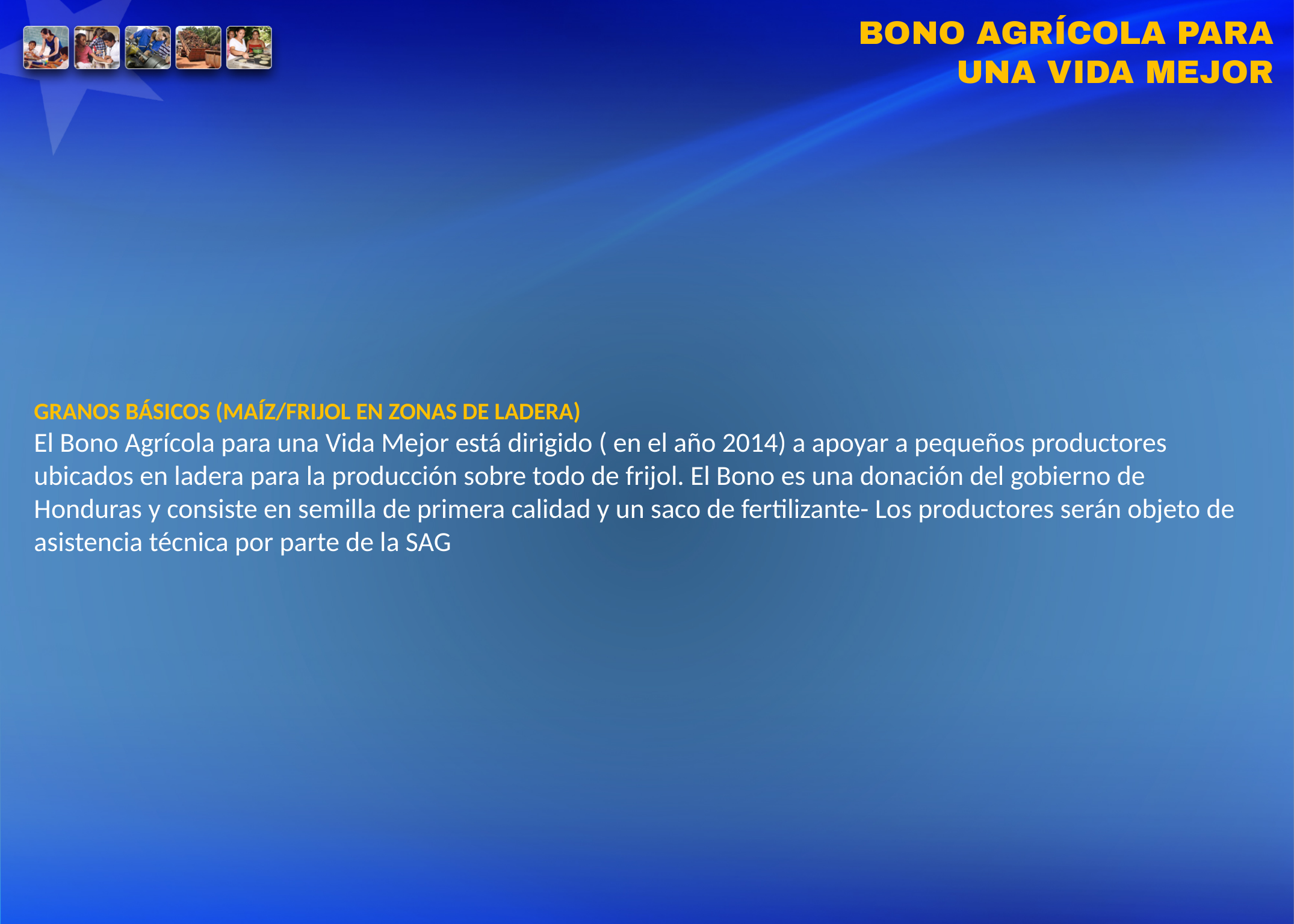

BONO AGRÍCOLA PARA
UNA VIDA MEJOR

GRANOS BÁSICOS (MAÍZ/FRIJOL EN ZONAS DE LADERA)
El Bono Agrícola para una Vida Mejor está dirigido ( en el año 2014) a apoyar a pequeños productores ubicados en ladera para la producción sobre todo de frijol. El Bono es una donación del gobierno de Honduras y consiste en semilla de primera calidad y un saco de fertilizante- Los productores serán objeto de asistencia técnica por parte de la SAG